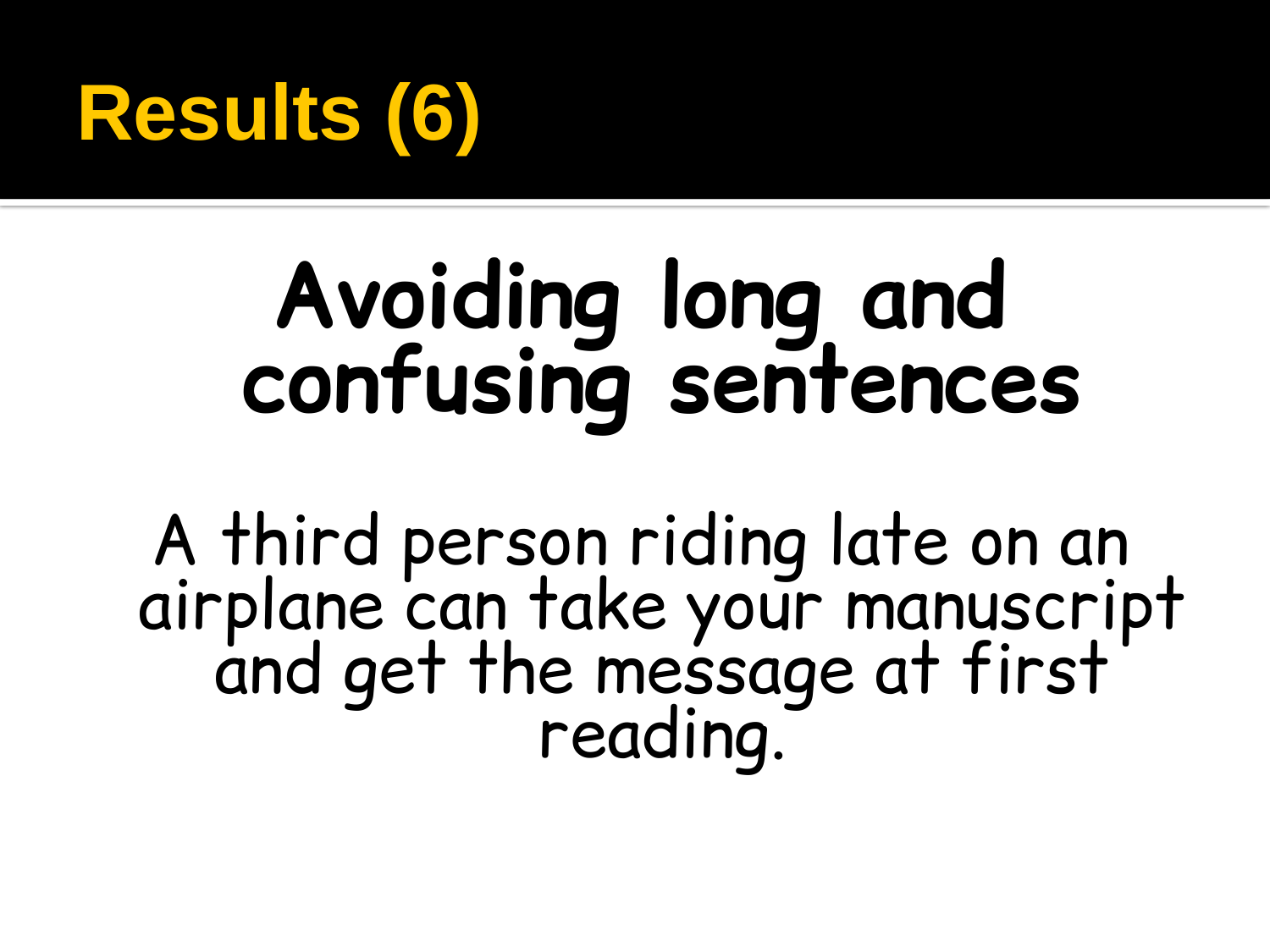

# Results (6)
Avoiding long and confusing sentences

A third person riding late on an airplane can take your manuscript and get the message at first reading.